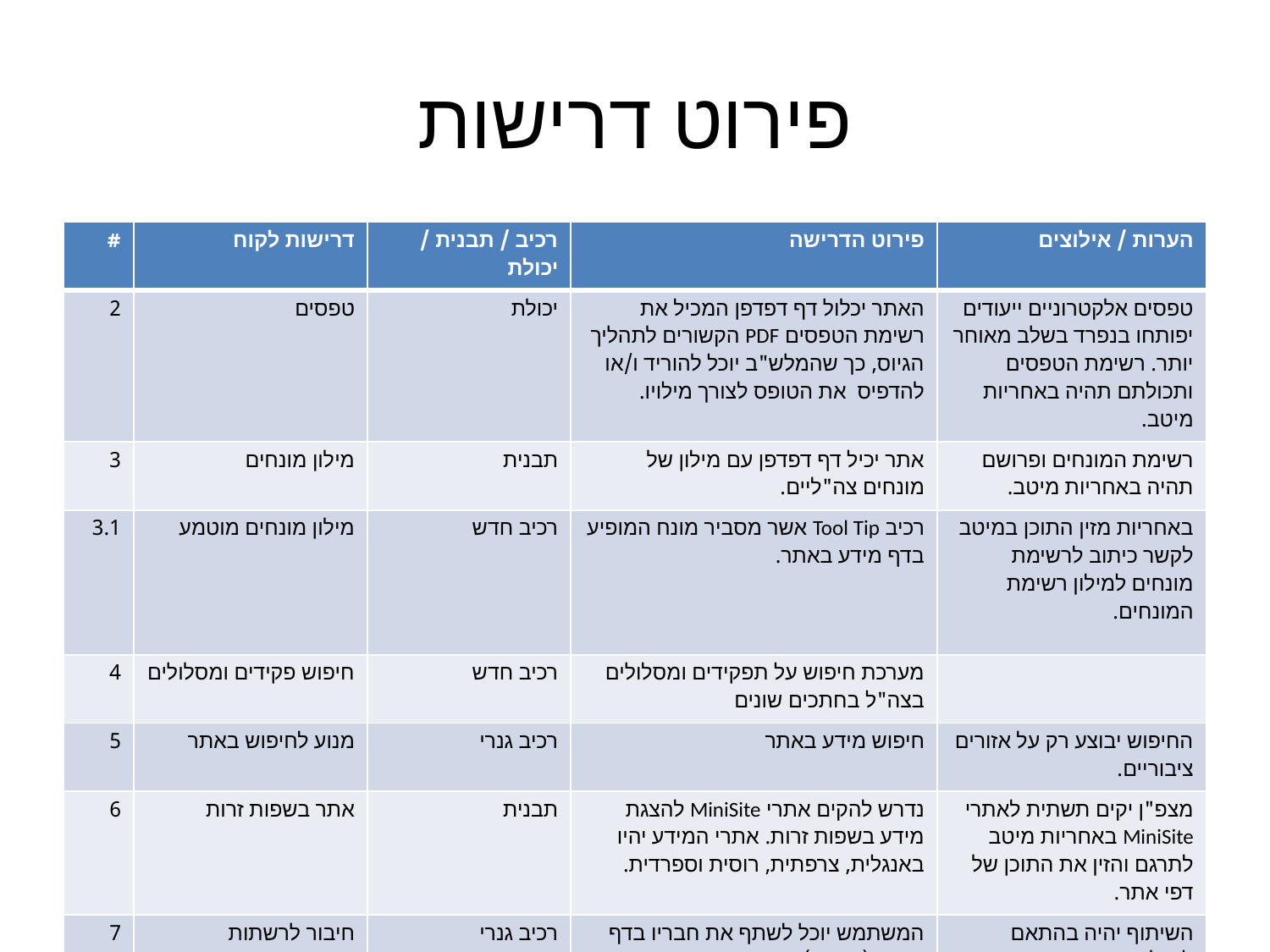

# פירוט דרישות
| # | דרישות לקוח | רכיב / תבנית / יכולת | פירוט הדרישה | הערות / אילוצים |
| --- | --- | --- | --- | --- |
| 2 | טפסים | יכולת | האתר יכלול דף דפדפן המכיל את רשימת הטפסים PDF הקשורים לתהליך הגיוס, כך שהמלש"ב יוכל להוריד ו/או להדפיס את הטופס לצורך מילויו. | טפסים אלקטרוניים ייעודים יפותחו בנפרד בשלב מאוחר יותר. רשימת הטפסים ותכולתם תהיה באחריות מיטב. |
| 3 | מילון מונחים | תבנית | אתר יכיל דף דפדפן עם מילון של מונחים צה"ליים. | רשימת המונחים ופרושם תהיה באחריות מיטב. |
| 3.1 | מילון מונחים מוטמע | רכיב חדש | רכיב Tool Tip אשר מסביר מונח המופיע בדף מידע באתר. | באחריות מזין התוכן במיטב לקשר כיתוב לרשימת מונחים למילון רשימת המונחים. |
| 4 | חיפוש פקידים ומסלולים | רכיב חדש | מערכת חיפוש על תפקידים ומסלולים בצה"ל בחתכים שונים |  |
| 5 | מנוע לחיפוש באתר | רכיב גנרי | חיפוש מידע באתר | החיפוש יבוצע רק על אזורים ציבוריים. |
| 6 | אתר בשפות זרות | תבנית | נדרש להקים אתרי MiniSite להצגת מידע בשפות זרות. אתרי המידע יהיו באנגלית, צרפתית, רוסית וספרדית. | מצפ"ן יקים תשתית לאתרי MiniSite באחריות מיטב לתרגם והזין את התוכן של דפי אתר. |
| 7 | חיבור לרשתות חברתיות | רכיב גנרי | המשתמש יוכל לשתף את חבריו בדף מידע (ציבורי) המופיע באתר ברשת החברתית שבה הוא קיים | השיתוף יהיה בהתאם ליכולת הרכיב הגנרי. |